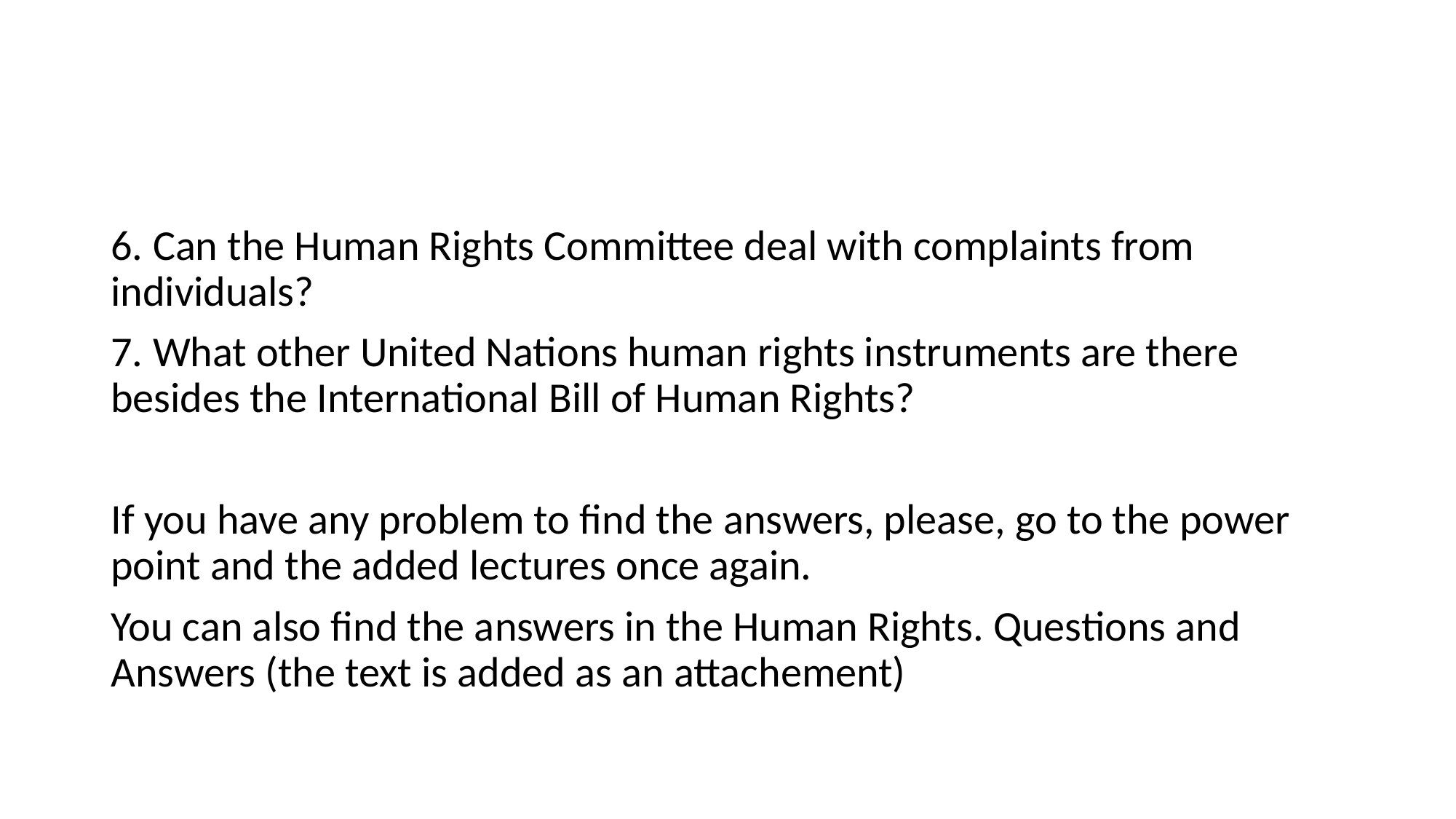

#
6. Can the Human Rights Committee deal with complaints from individuals?
7. What other United Nations human rights instruments are there besides the International Bill of Human Rights?

If you have any problem to find the answers, please, go to the power point and the added lectures once again.
You can also find the answers in the Human Rights. Questions and Answers (the text is added as an attachement)